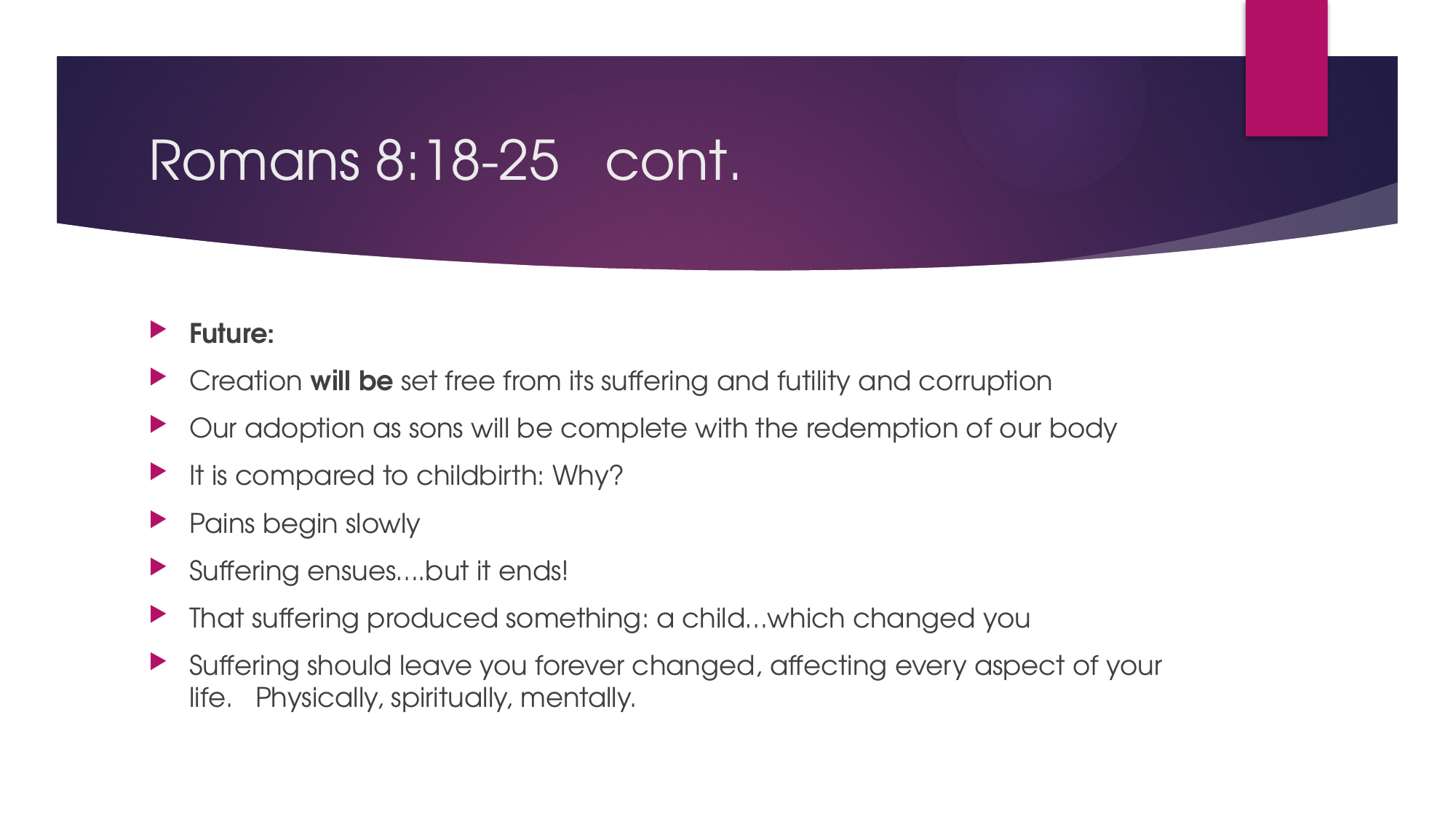

# Romans 8:18-25   cont.
Future:
Creation will be set free from its suffering and futility and corruption
Our adoption as sons will be complete with the redemption of our body
It is compared to childbirth: Why?
Pains begin slowly
Suffering ensues….but it ends!
That suffering produced something: a child…which changed you
Suffering should leave you forever changed, affecting every aspect of your life.   Physically, spiritually, mentally.